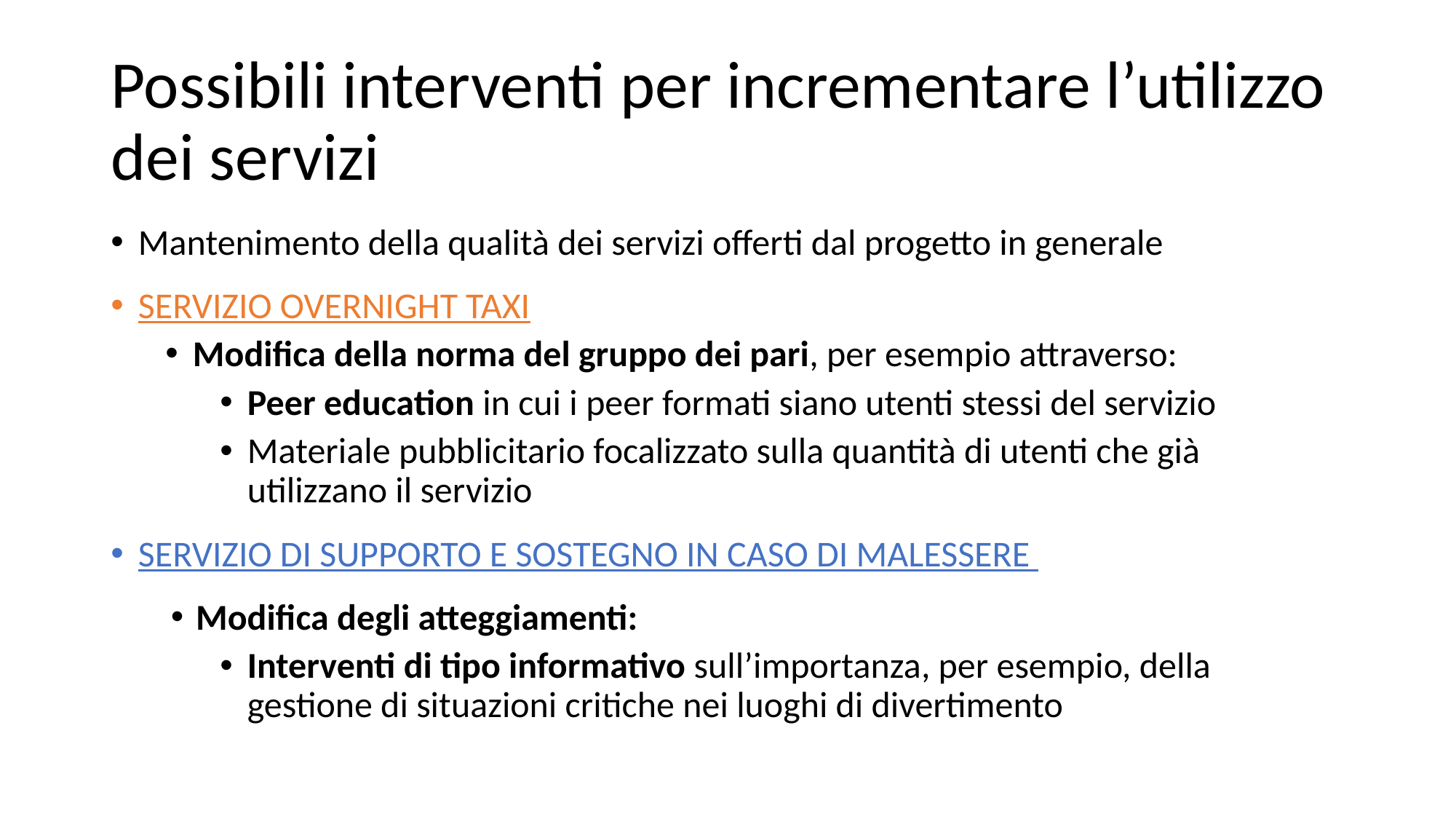

# Possibili interventi per incrementare l’utilizzo dei servizi
Mantenimento della qualità dei servizi offerti dal progetto in generale
SERVIZIO OVERNIGHT TAXI
Modifica della norma del gruppo dei pari, per esempio attraverso:
Peer education in cui i peer formati siano utenti stessi del servizio
Materiale pubblicitario focalizzato sulla quantità di utenti che già utilizzano il servizio
SERVIZIO DI SUPPORTO E SOSTEGNO IN CASO DI MALESSERE
Modifica degli atteggiamenti:
Interventi di tipo informativo sull’importanza, per esempio, della gestione di situazioni critiche nei luoghi di divertimento